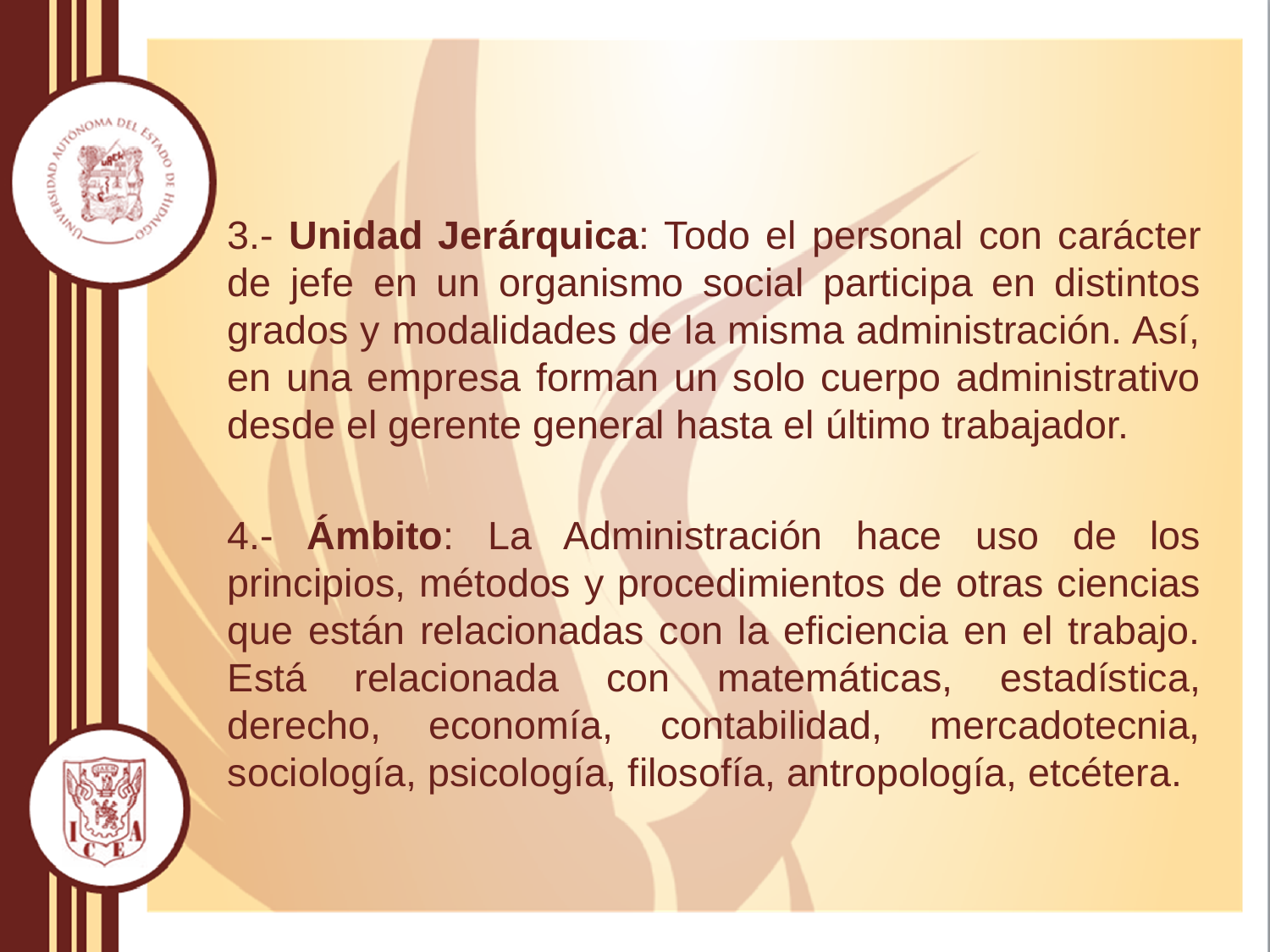

3.- Unidad Jerárquica: Todo el personal con carácter de jefe en un organismo social participa en distintos grados y modalidades de la misma administración. Así, en una empresa forman un solo cuerpo administrativo desde el gerente general hasta el último trabajador.

4.- Ámbito: La Administración hace uso de los principios, métodos y procedimientos de otras ciencias que están relacionadas con la eficiencia en el trabajo. Está relacionada con matemáticas, estadística, derecho, economía, contabilidad, mercadotecnia, sociología, psicología, filosofía, antropología, etcétera.